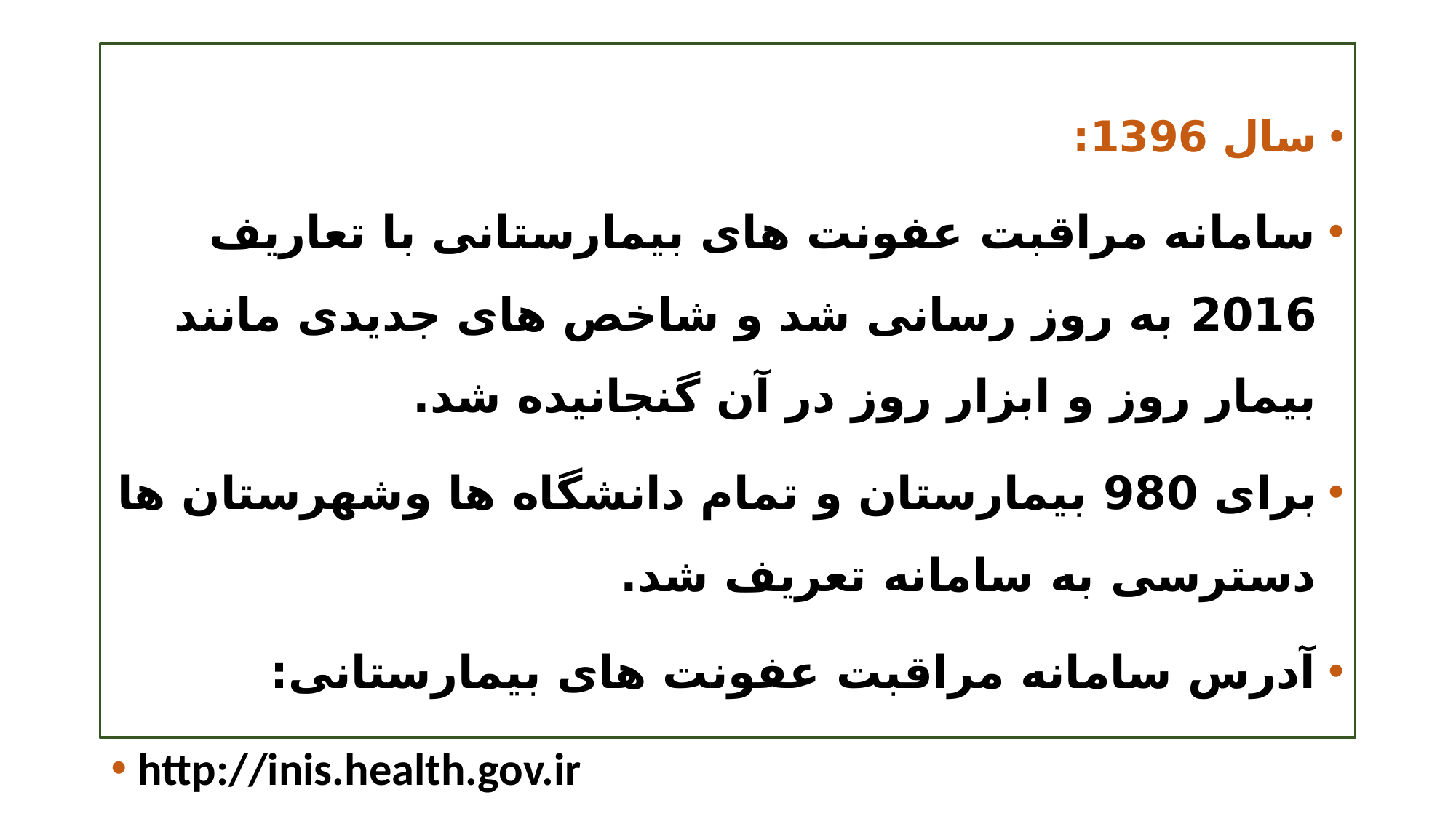

#

سال 1396:
سامانه مراقبت عفونت های بیمارستانی با تعاریف 2016 به روز رسانی شد و شاخص های جدیدی مانند بیمار روز و ابزار روز در آن گنجانیده شد.
برای 980 بیمارستان و تمام دانشگاه ها وشهرستان ها دسترسی به سامانه تعریف شد.
آدرس سامانه مراقبت عفونت های بیمارستانی:
http://inis.health.gov.ir